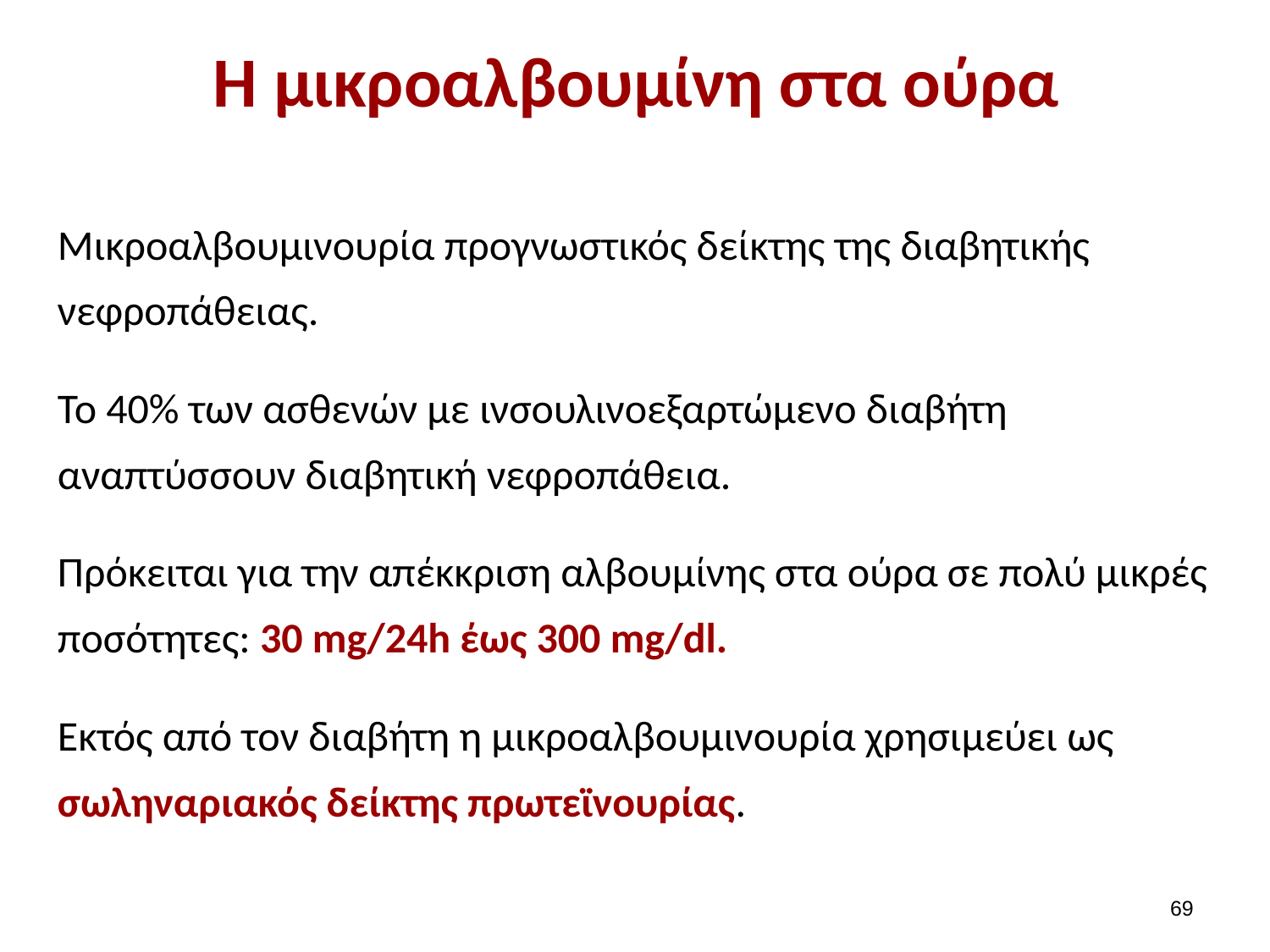

# Η μικροαλβουμίνη στα ούρα
Μικροαλβουμινουρία προγνωστικός δείκτης της διαβητικής νεφροπάθειας.
Το 40% των ασθενών με ινσουλινοεξαρτώμενο διαβήτη αναπτύσσουν διαβητική νεφροπάθεια.
Πρόκειται για την απέκκριση αλβουμίνης στα ούρα σε πολύ μικρές ποσότητες: 30 mg/24h έως 300 mg/dl.
Eκτός από τον διαβήτη η μικροαλβουμινουρία χρησιμεύει ως σωληναριακός δείκτης πρωτεϊνουρίας.
69